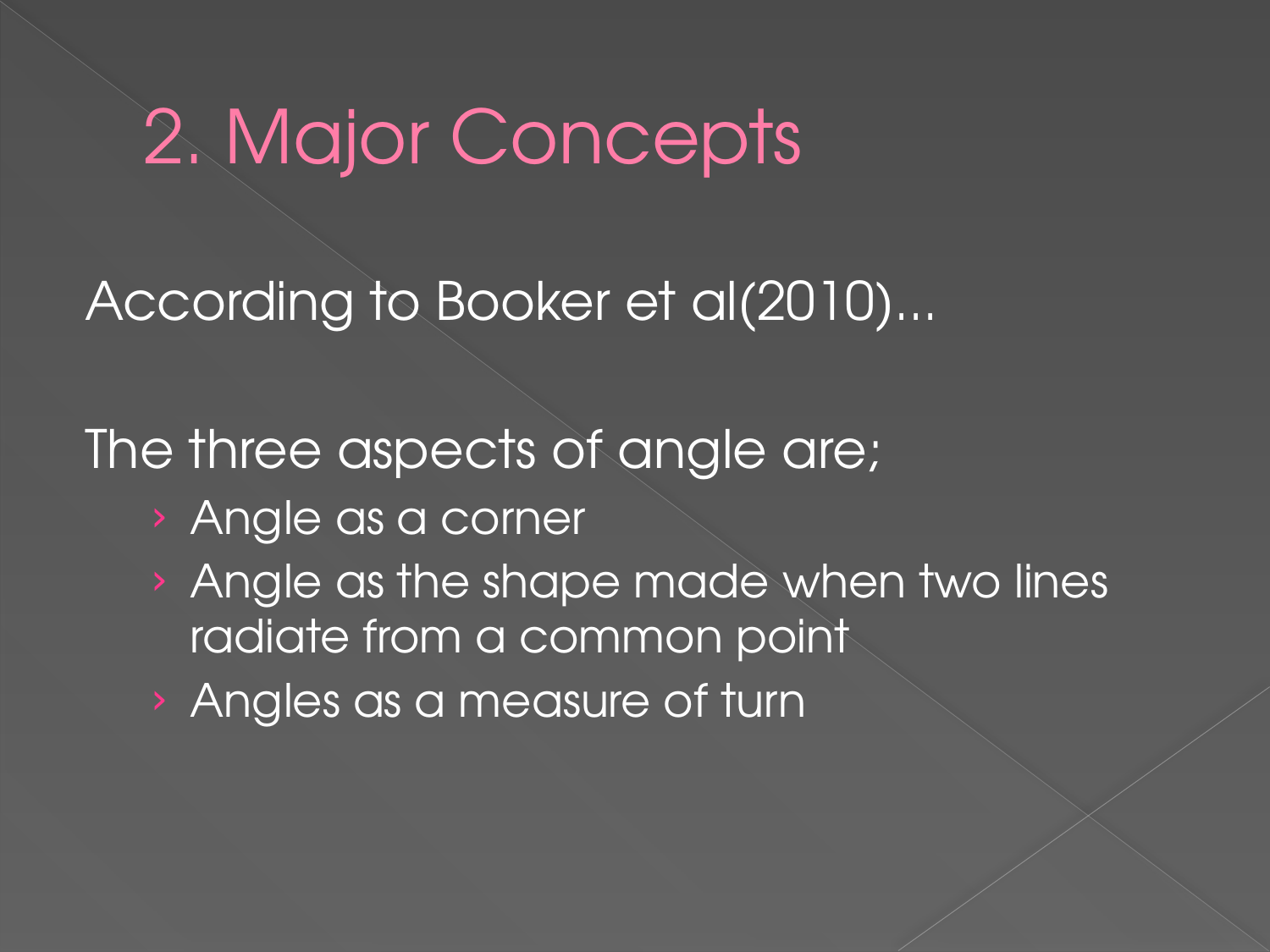

# 2. Major Concepts
According to Booker et al(2010)...

The three aspects of angle are;
Angle as a corner
Angle as the shape made when two lines radiate from a common point
Angles as a measure of turn